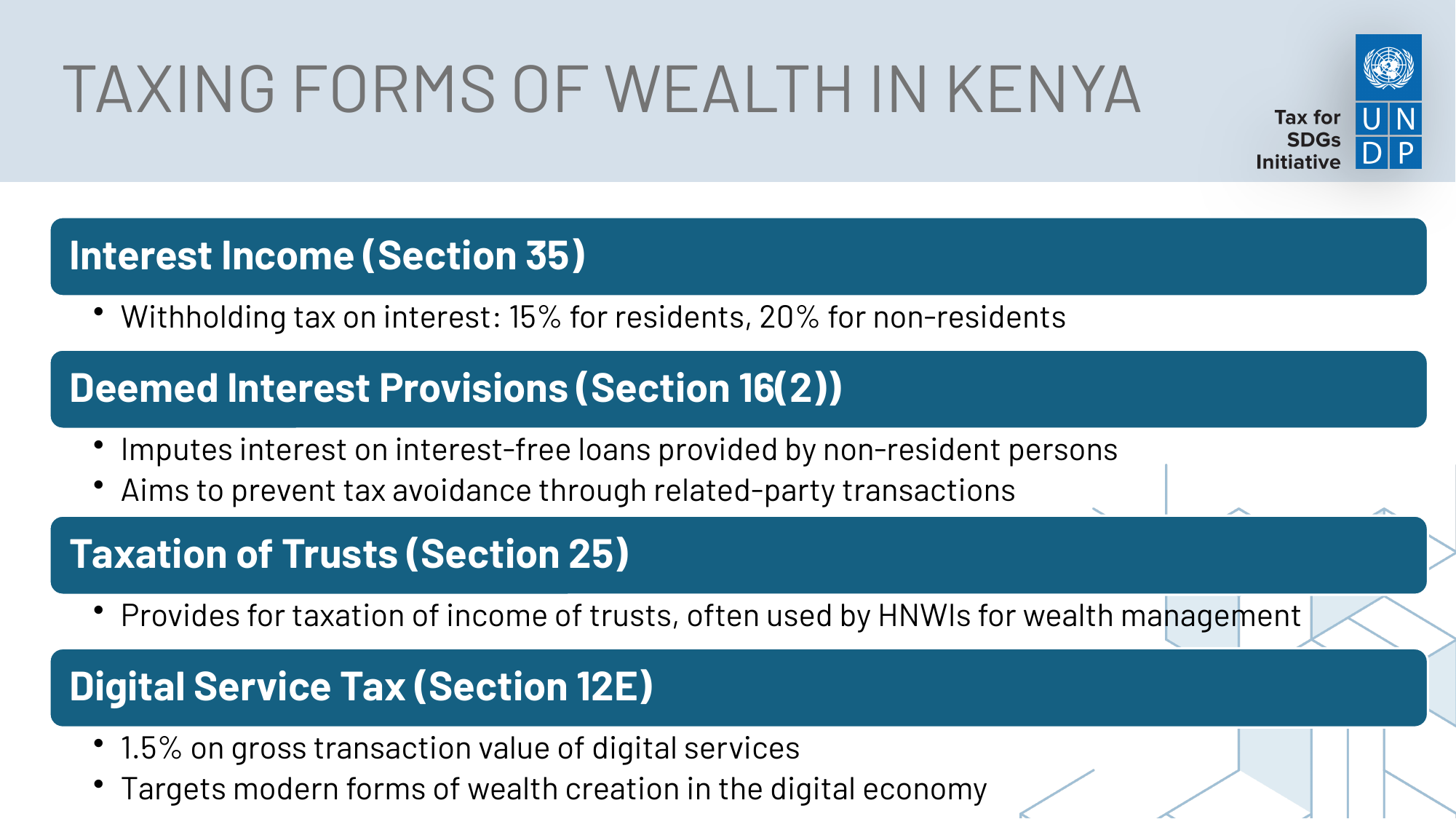

# TAXING FORMS OF WEALTH IN KENYA
Interest Income (Section 35)
Withholding tax on interest: 15% for residents, 20% for non-residents
Deemed Interest Provisions (Section 16(2))
Imputes interest on interest-free loans provided by non-resident persons
Aims to prevent tax avoidance through related-party transactions
Taxation of Trusts (Section 25)
Provides for taxation of income of trusts, often used by HNWIs for wealth management
Digital Service Tax (Section 12E)
1.5% on gross transaction value of digital services
Targets modern forms of wealth creation in the digital economy